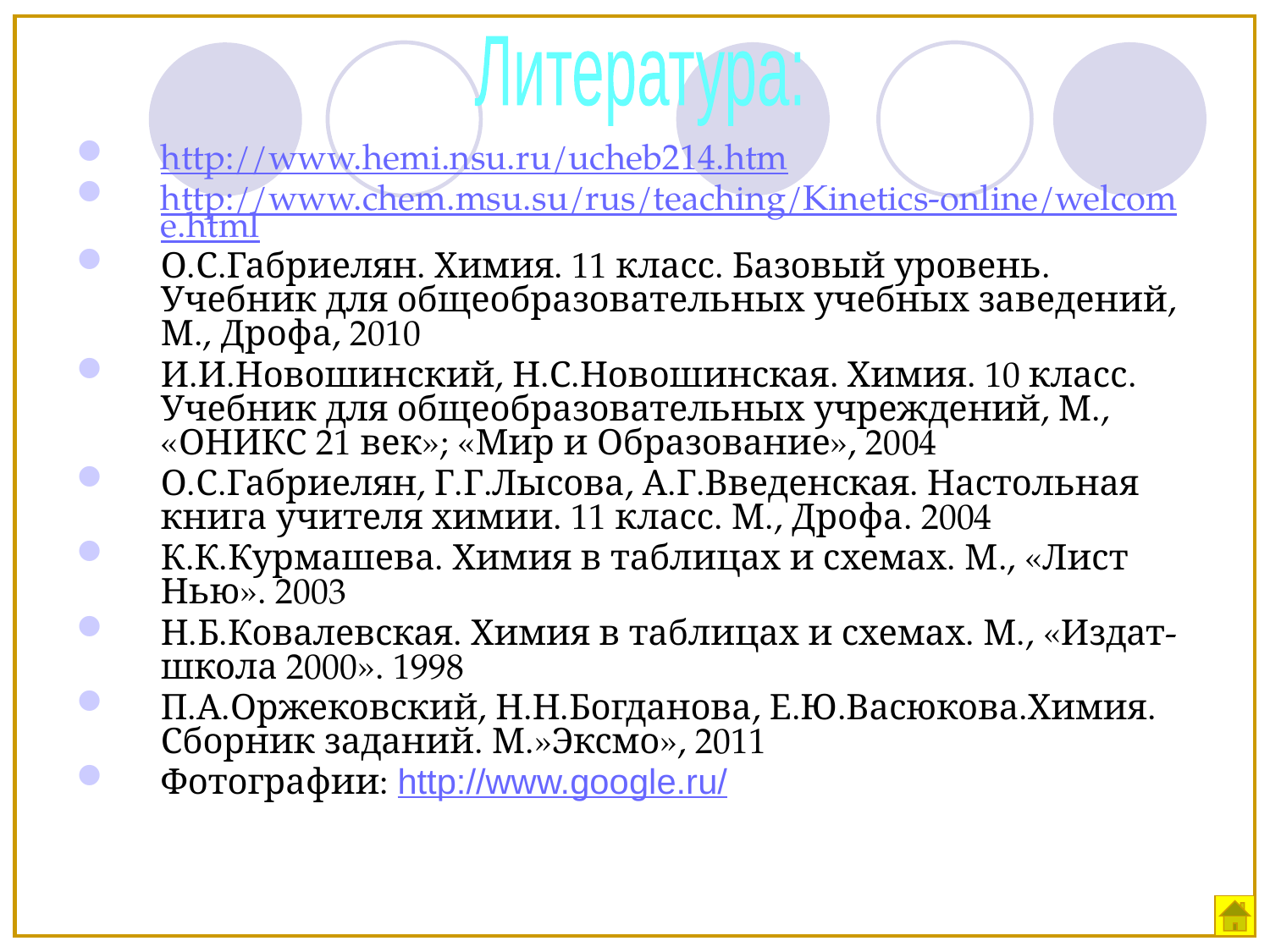

Литература:
http://www.hemi.nsu.ru/ucheb214.htm
http://www.chem.msu.su/rus/teaching/Kinetics-online/welcome.html
О.С.Габриелян. Химия. 11 класс. Базовый уровень.  Учебник для общеобразовательных учебных заведений, М., Дрофа, 2010
И.И.Новошинский, Н.С.Новошинская. Химия. 10 класс. Учебник для общеобразовательных учреждений, М., «ОНИКС 21 век»; «Мир и Образование», 2004
О.С.Габриелян, Г.Г.Лысова, А.Г.Введенская. Настольная книга учителя химии. 11 класс. М., Дрофа. 2004
К.К.Курмашева. Химия в таблицах и схемах. М., «Лист Нью». 2003
Н.Б.Ковалевская. Химия в таблицах и схемах. М., «Издат-школа 2000». 1998
П.А.Оржековский, Н.Н.Богданова, Е.Ю.Васюкова.Химия. Сборник заданий. М.»Эксмо», 2011
Фотографии: http://www.google.ru/